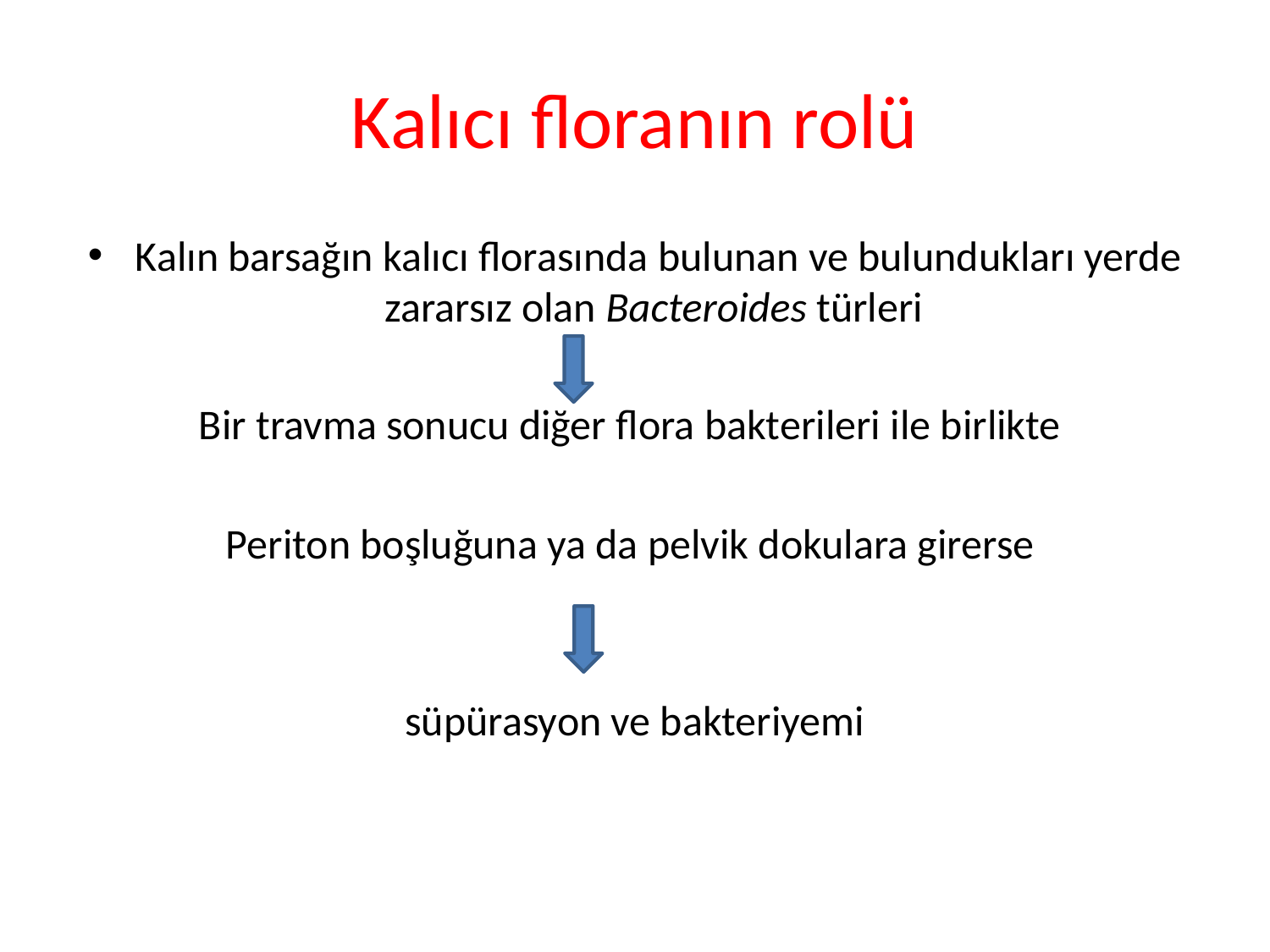

# Kalıcı floranın rolü
Kalın barsağın kalıcı florasında bulunan ve bulundukları yerde zararsız olan Bacteroides türleri

Bir travma sonucu diğer flora bakterileri ile birlikte

Periton boşluğuna ya da pelvik dokulara girerse

süpürasyon ve bakteriyemi